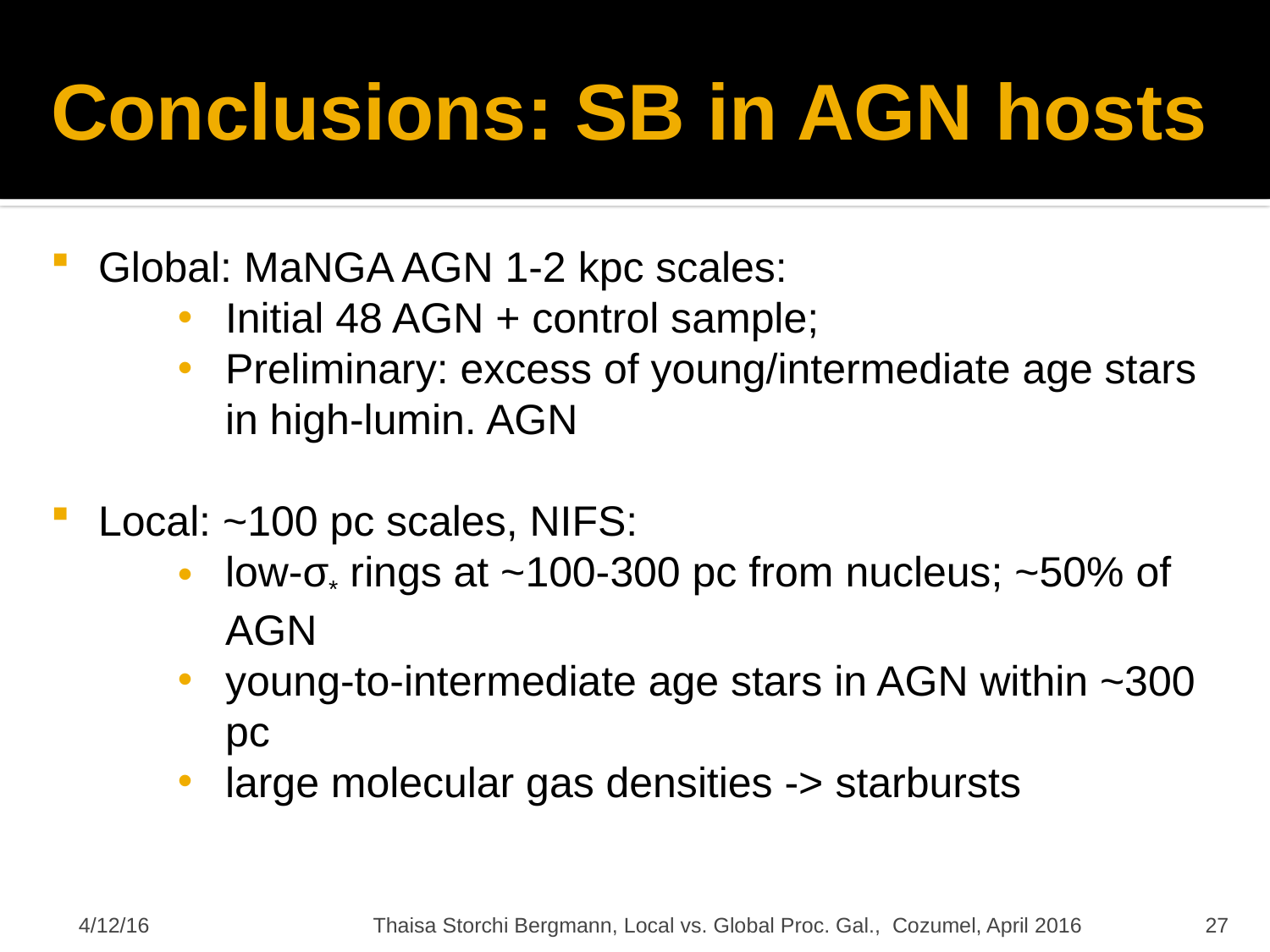

# Conclusions: SB in AGN hosts
Global: MaNGA AGN 1-2 kpc scales:
Initial 48 AGN + control sample;
Preliminary: excess of young/intermediate age stars in high-lumin. AGN

Local: ~100 pc scales, NIFS:
low-σ* rings at ~100-300 pc from nucleus; ~50% of AGN
young-to-intermediate age stars in AGN within ~300 pc
large molecular gas densities -> starbursts

4/12/16
Thaisa Storchi Bergmann, Local vs. Global Proc. Gal.,  Cozumel, April 2016
27